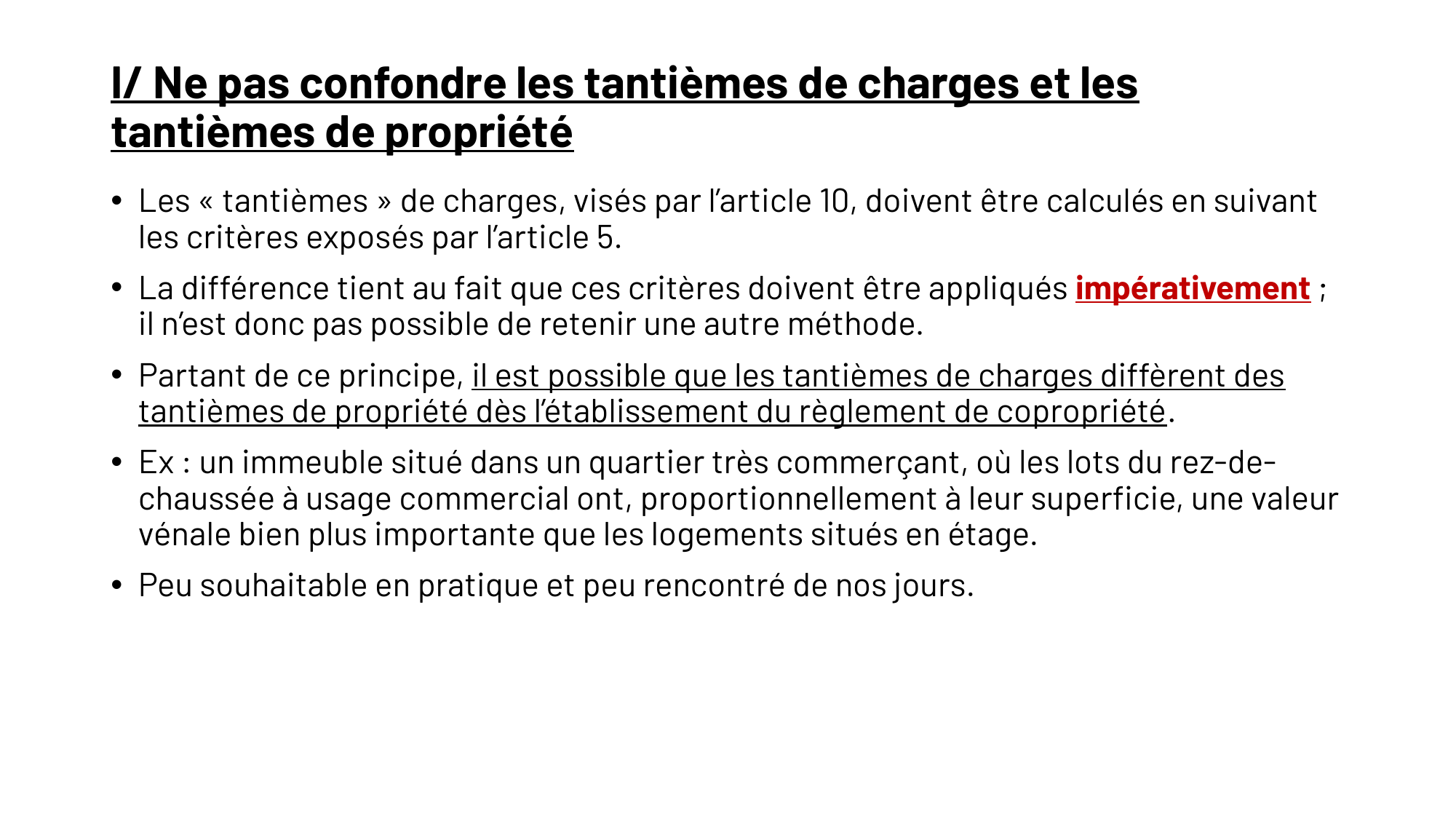

# I/ Ne pas confondre les tantièmes de charges et les tantièmes de propriété
Les « tantièmes » de charges, visés par l’article 10, doivent être calculés en suivant les critères exposés par l’article 5.
La différence tient au fait que ces critères doivent être appliqués impérativement ; il n’est donc pas possible de retenir une autre méthode.
Partant de ce principe, il est possible que les tantièmes de charges diffèrent des tantièmes de propriété dès l’établissement du règlement de copropriété.
Ex : un immeuble situé dans un quartier très commerçant, où les lots du rez-de-chaussée à usage commercial ont, proportionnellement à leur superficie, une valeur vénale bien plus importante que les logements situés en étage.
Peu souhaitable en pratique et peu rencontré de nos jours.